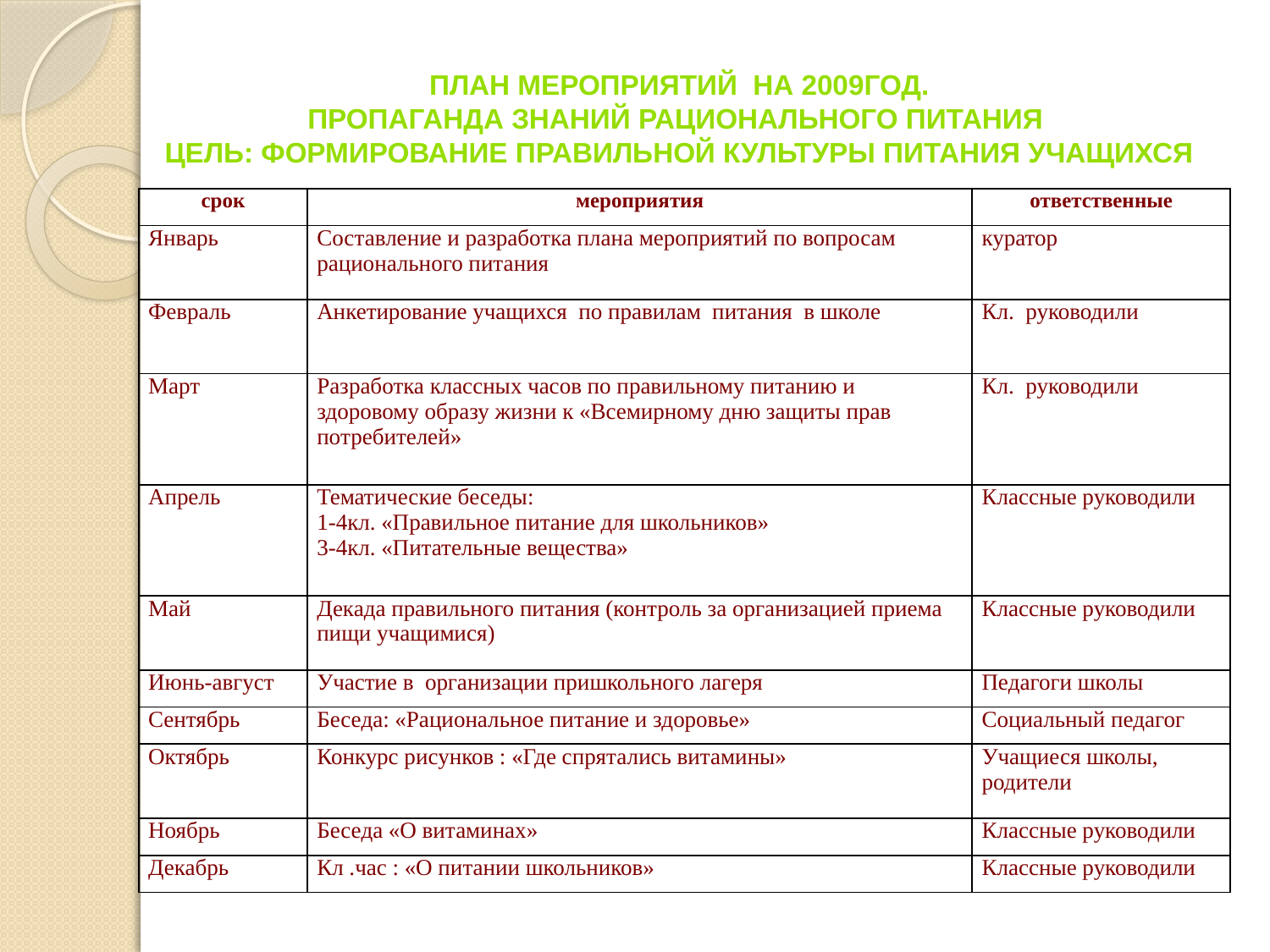

План мероприятий  на 2009год.
Пропаганда знаний рационального питания
Цель: формирование правильной культуры питания учащихся

| срок | мероприятия | ответственные |
| --- | --- | --- |
| Январь | Составление и разработка плана мероприятий по вопросам рационального питания | куратор |
| Февраль | Анкетирование учащихся по правилам питания в школе | Кл. руководили |
| Март | Разработка классных часов по правильному питанию и здоровому образу жизни к «Всемирному дню защиты прав потребителей» | Кл. руководили |
| Апрель | Тематические беседы: 1-4кл. «Правильное питание для школьников» 3-4кл. «Питательные вещества» | Классные руководили |
| Май | Декада правильного питания (контроль за организацией приема пищи учащимися) | Классные руководили |
| Июнь-август | Участие в организации пришкольного лагеря | Педагоги школы |
| Сентябрь | Беседа: «Рациональное питание и здоровье» | Социальный педагог |
| Октябрь | Конкурс рисунков : «Где спрятались витамины» | Учащиеся школы, родители |
| Ноябрь | Беседа «О витаминах» | Классные руководили |
| Декабрь | Кл .час : «О питании школьников» | Классные руководили |